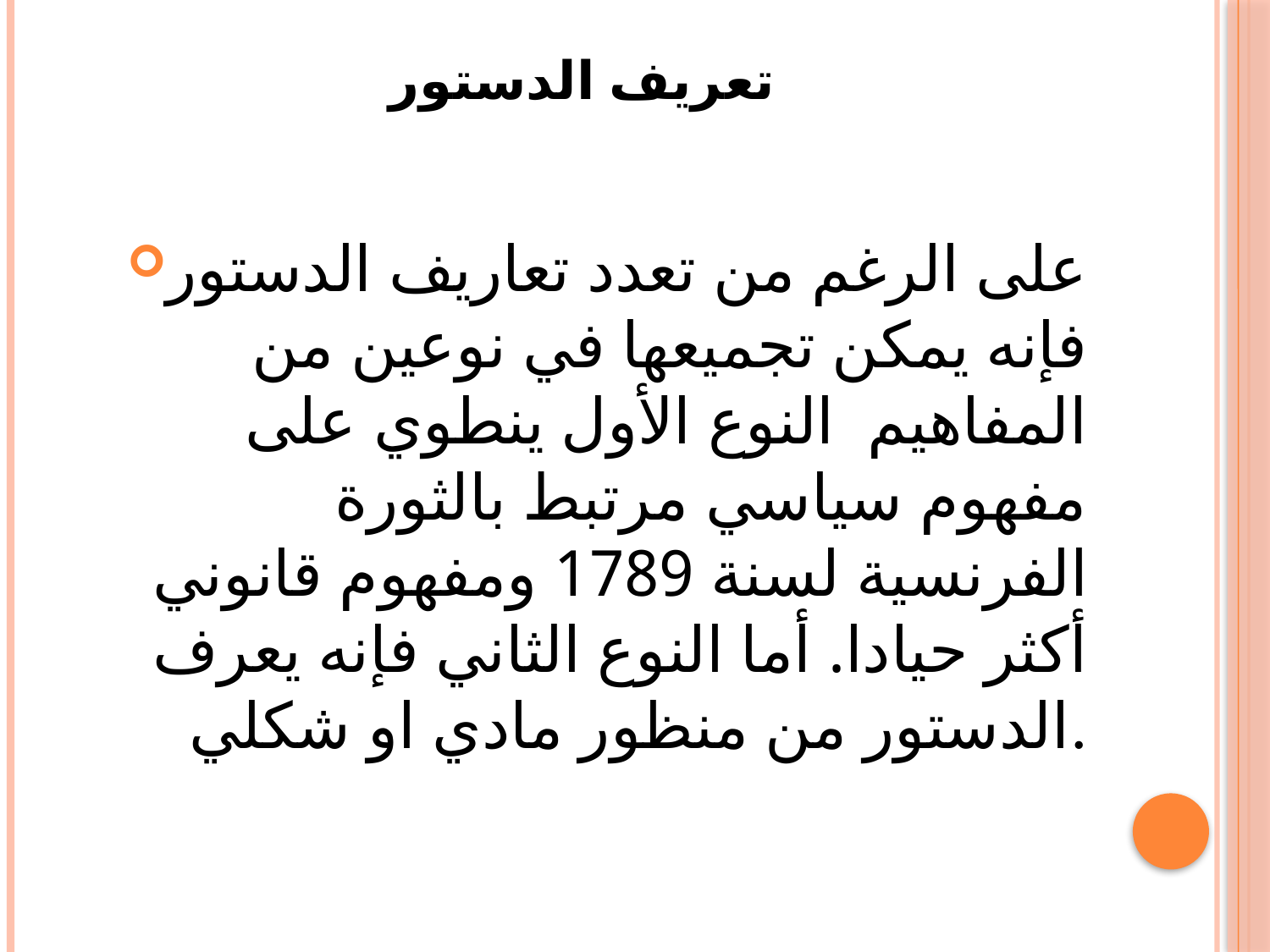

# تعريف الدستور
على الرغم من تعدد تعاريف الدستور فإنه يمكن تجميعها في نوعين من المفاهيم  النوع الأول ينطوي على مفهوم سياسي مرتبط بالثورة الفرنسية لسنة 1789 ومفهوم قانوني أكثر حيادا. أما النوع الثاني فإنه يعرف الدستور من منظور مادي او شكلي.